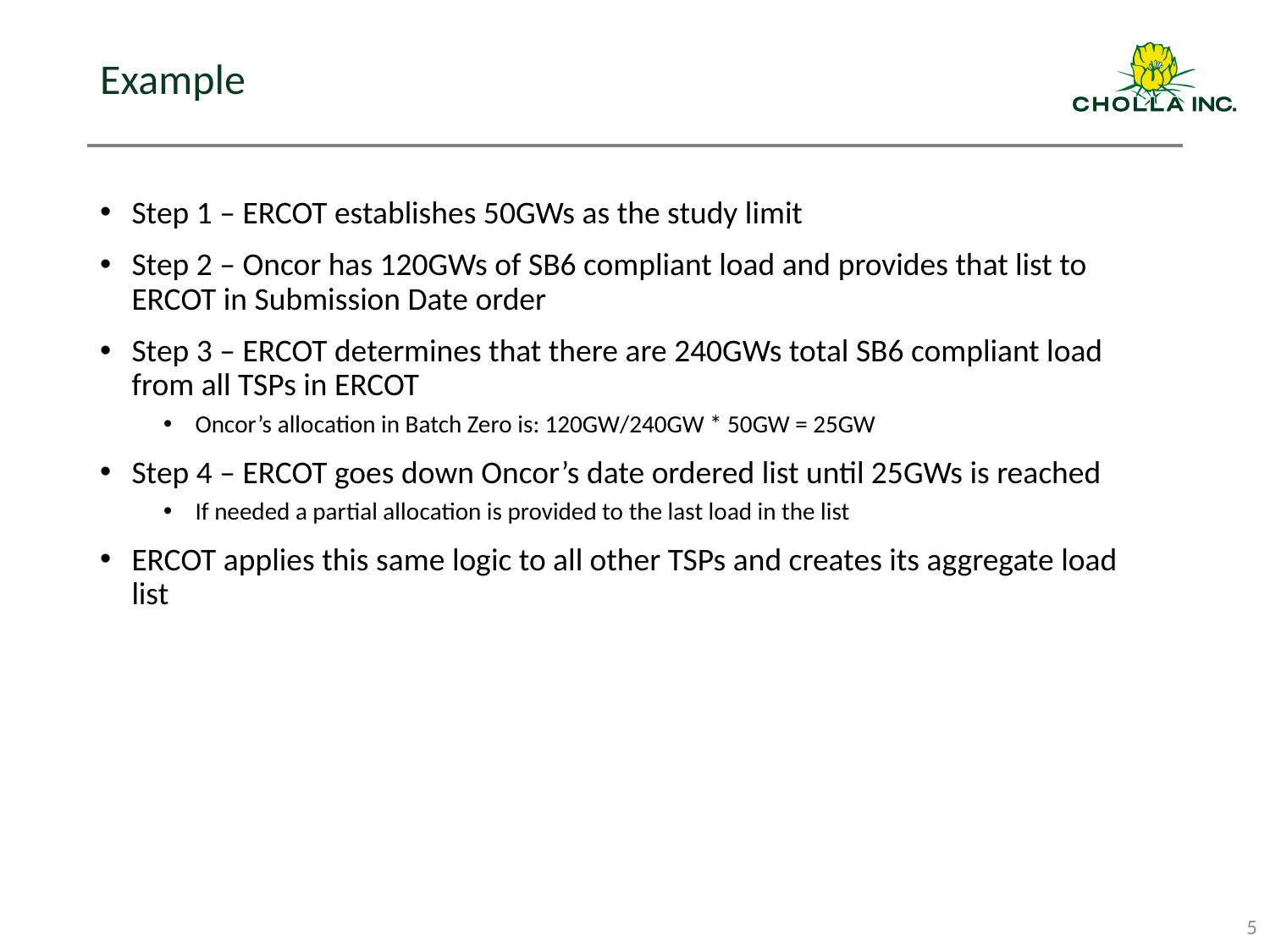

# Example
Step 1 – ERCOT establishes 50GWs as the study limit
Step 2 – Oncor has 120GWs of SB6 compliant load and provides that list to ERCOT in Submission Date order
Step 3 – ERCOT determines that there are 240GWs total SB6 compliant load from all TSPs in ERCOT
Oncor’s allocation in Batch Zero is: 120GW/240GW * 50GW = 25GW
Step 4 – ERCOT goes down Oncor’s date ordered list until 25GWs is reached
If needed a partial allocation is provided to the last load in the list
ERCOT applies this same logic to all other TSPs and creates its aggregate load list
5